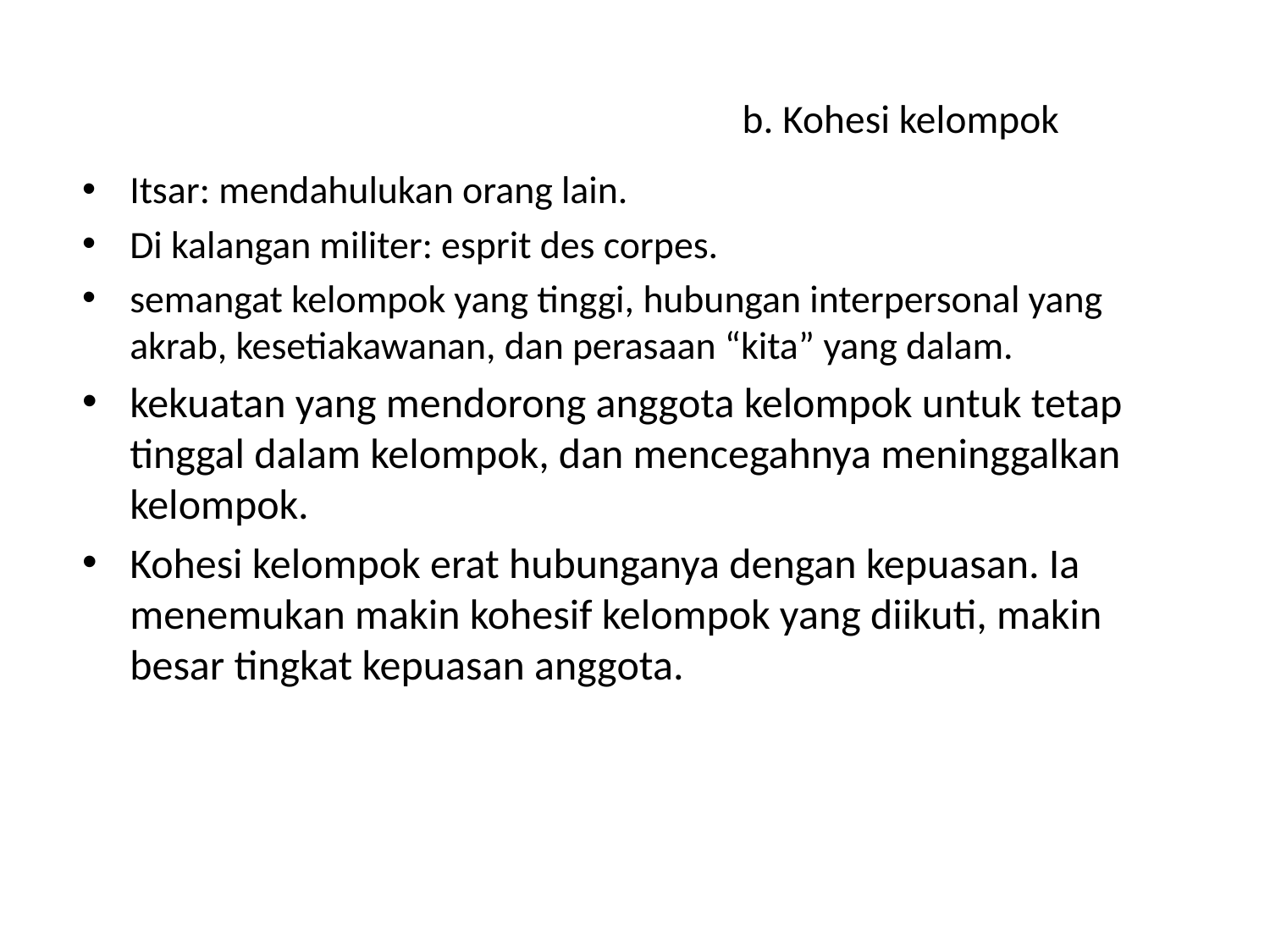

# b. Kohesi kelompok
Itsar: mendahulukan orang lain.
Di kalangan militer: esprit des corpes.
semangat kelompok yang tinggi, hubungan interpersonal yang akrab, kesetiakawanan, dan perasaan “kita” yang dalam.
kekuatan yang mendorong anggota kelompok untuk tetap tinggal dalam kelompok, dan mencegahnya meninggalkan kelompok.
Kohesi kelompok erat hubunganya dengan kepuasan. Ia menemukan makin kohesif kelompok yang diikuti, makin besar tingkat kepuasan anggota.